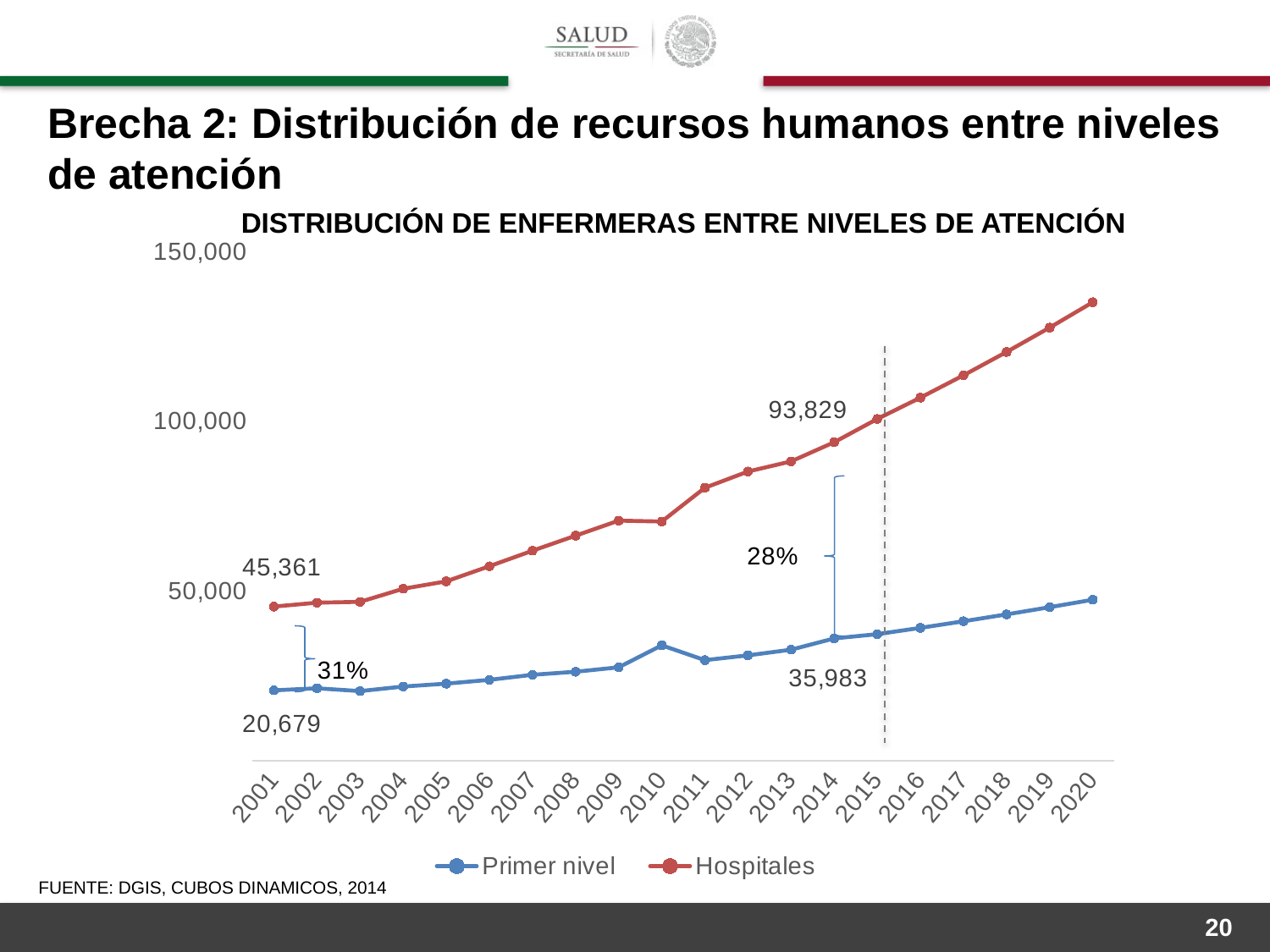

Brecha 2: Distribución de recursos humanos entre niveles de atención

DISTRIBUCIÓN DE ENFERMERAS ENTRE NIVELES DE ATENCIÓN

### Chart

| Category | Primer nivel  | Hospitales  |
|---|---|---|
| 2001.0 | 20679.0 | 45361.0 |
| 2002.0 | 21291.0 | 46517.0 |
| 2003.0 | 20461.0 | 46774.0 |
| 2004.0 | 21801.0 | 50624.0 |
| 2005.0 | 22654.0 | 52801.0 |
| 2006.0 | 23782.0 | 57261.0 |
| 2007.0 | 25272.0 | 61851.0 |
| 2008.0 | 26165.0 | 66284.0 |
| 2009.0 | 27478.0 | 70712.0 |
| 2010.0 | 33956.0 | 70445.0 |
| 2011.0 | 29576.0 | 80392.0 |
| 2012.0 | 31000.0 | 85187.0 |
| 2013.0 | 32660.0 | 88161.0 |
| 2014.0 | 35983.0 | 93829.0 |
| 2015.0 | 37233.8 | 100667.25 |
| 2016.0 | 39095.56 | 106953.48 |
| 2017.0 | 41041.2 | 113537.77 |
| 2018.0 | 43070.72 | 120420.12 |
| 2019.0 | 45184.12 | 127600.53 |
| 2020.0 | 47381.4 | 135079.0 |
FUENTE: DGIS, CUBOS DINAMICOS, 2014

20